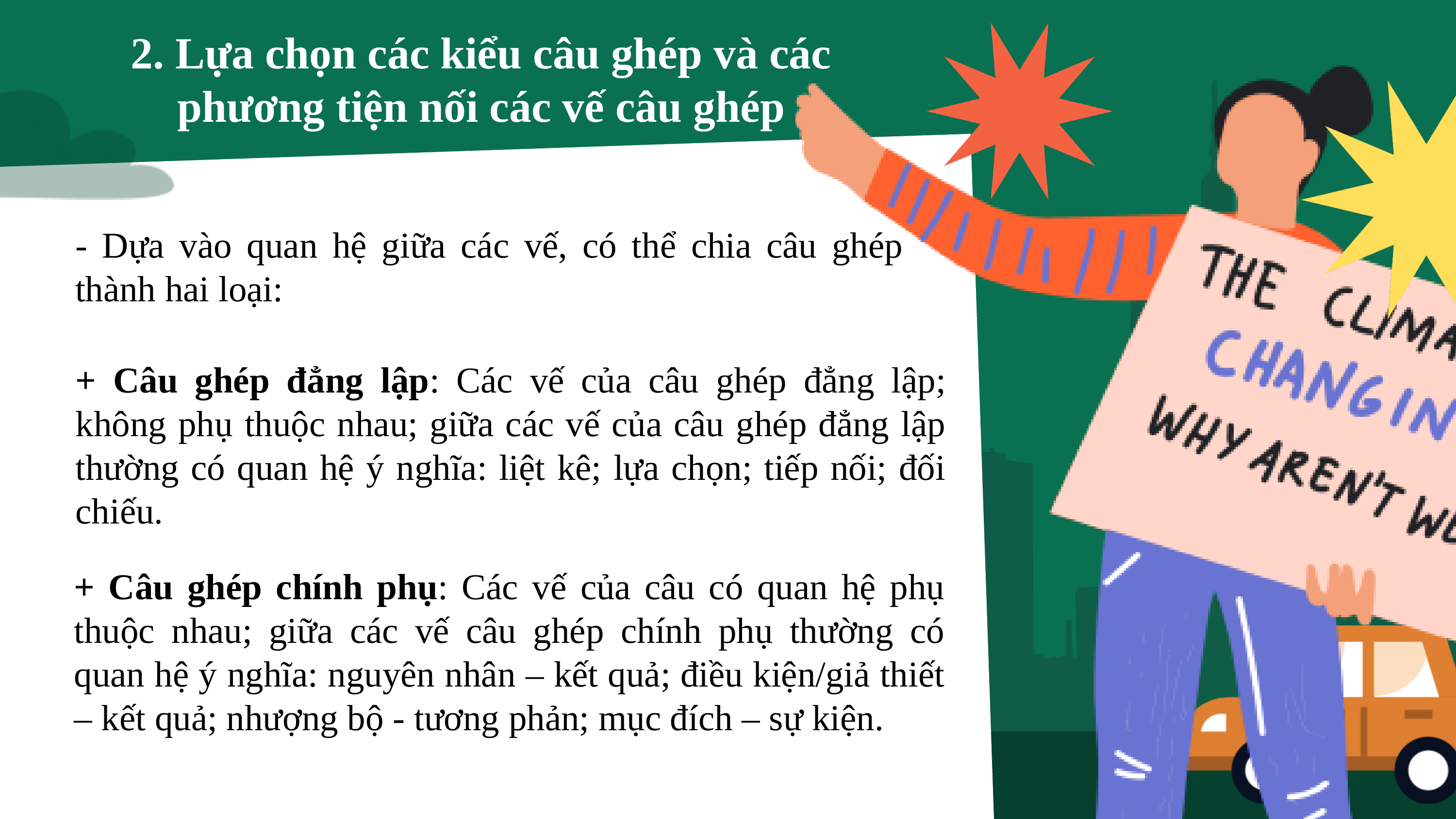

2. Lựa chọn các kiểu câu ghép và các phương tiện nối các vế câu ghép

- Dựa vào quan hệ giữa các vế, có thể chia câu ghép thành hai loại:
+ Câu ghép đẳng lập: Các vế của câu ghép đẳng lập; không phụ thuộc nhau; giữa các vế của câu ghép đẳng lập thường có quan hệ ý nghĩa: liệt kê; lựa chọn; tiếp nối; đối chiếu.
+ Câu ghép chính phụ: Các vế của câu có quan hệ phụ thuộc nhau; giữa các vế câu ghép chính phụ thường có quan hệ ý nghĩa: nguyên nhân – kết quả; điều kiện/giả thiết – kết quả; nhượng bộ - tương phản; mục đích – sự kiện.